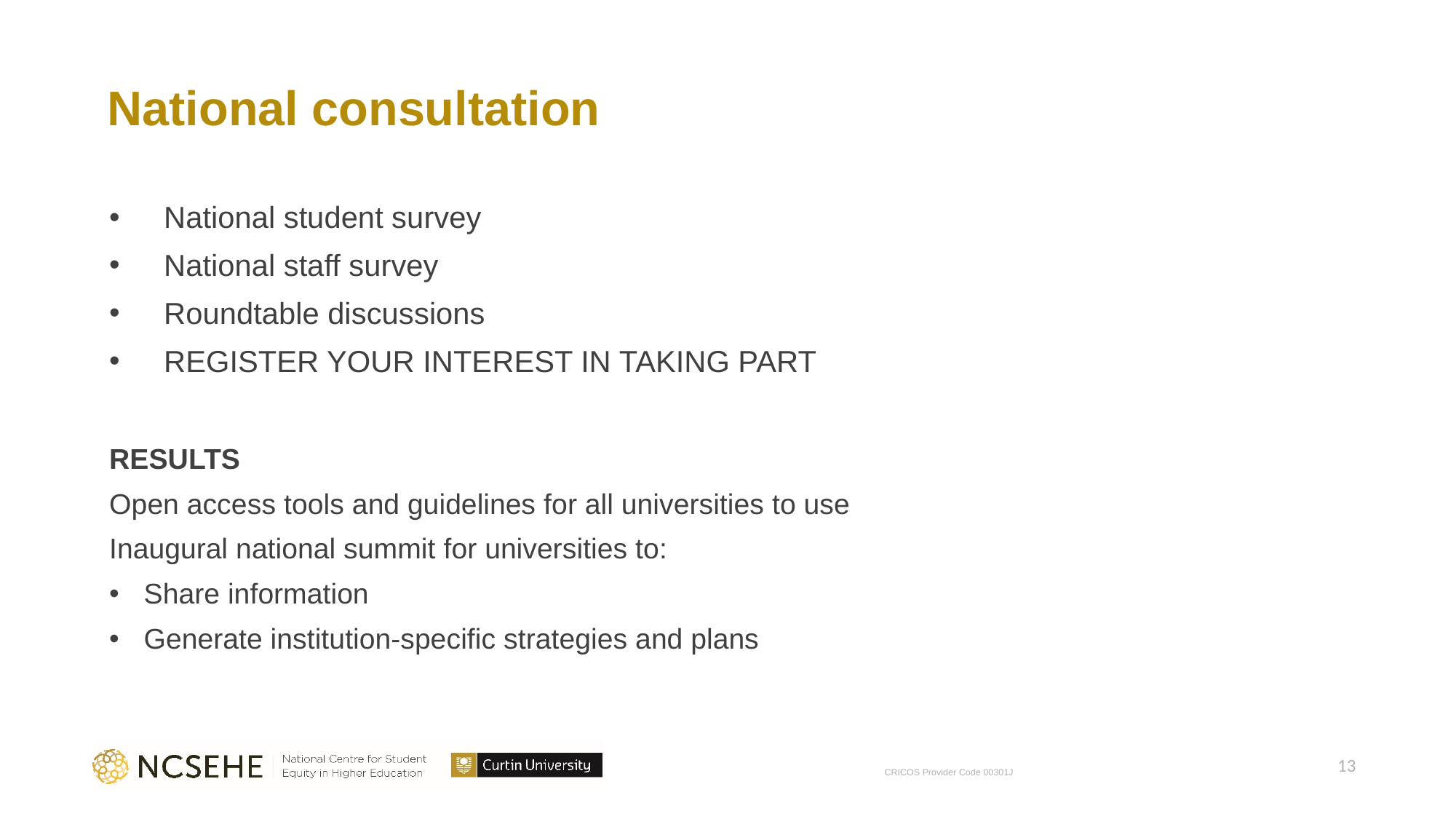

# National consultation
National student survey
National staff survey
Roundtable discussions
REGISTER YOUR INTEREST IN TAKING PART

RESULTS
Open access tools and guidelines for all universities to use
Inaugural national summit for universities to:
Share information
Generate institution-specific strategies and plans

13